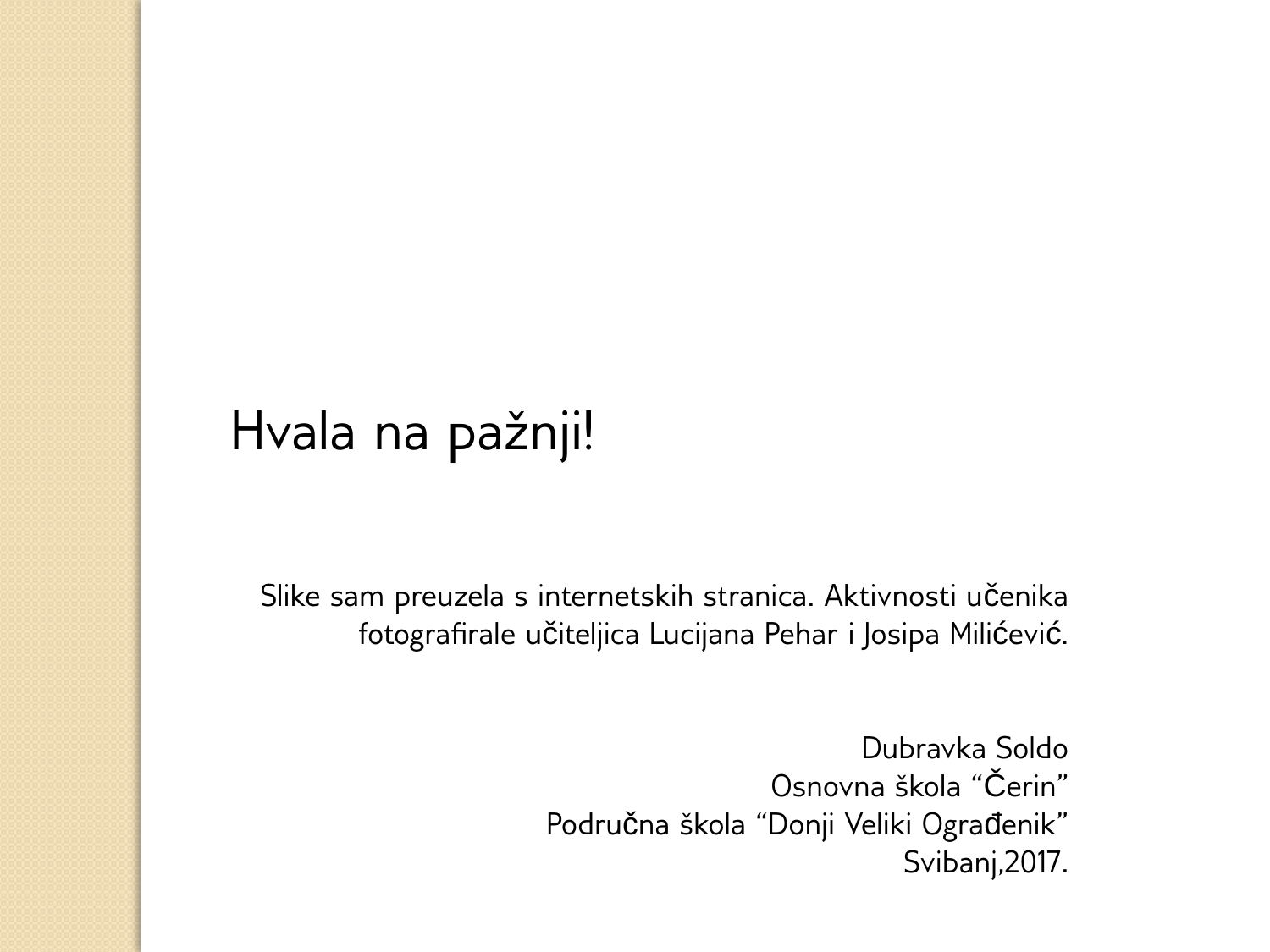

Hvala na pažnji!

Slike sam preuzela s internetskih stranica. Aktivnosti učenika fotografirale učiteljica Lucijana Pehar i Josipa Milićević.

Dubravka Soldo
Osnovna škola “Čerin”
Područna škola “Donji Veliki Ograđenik”
Svibanj,2017.